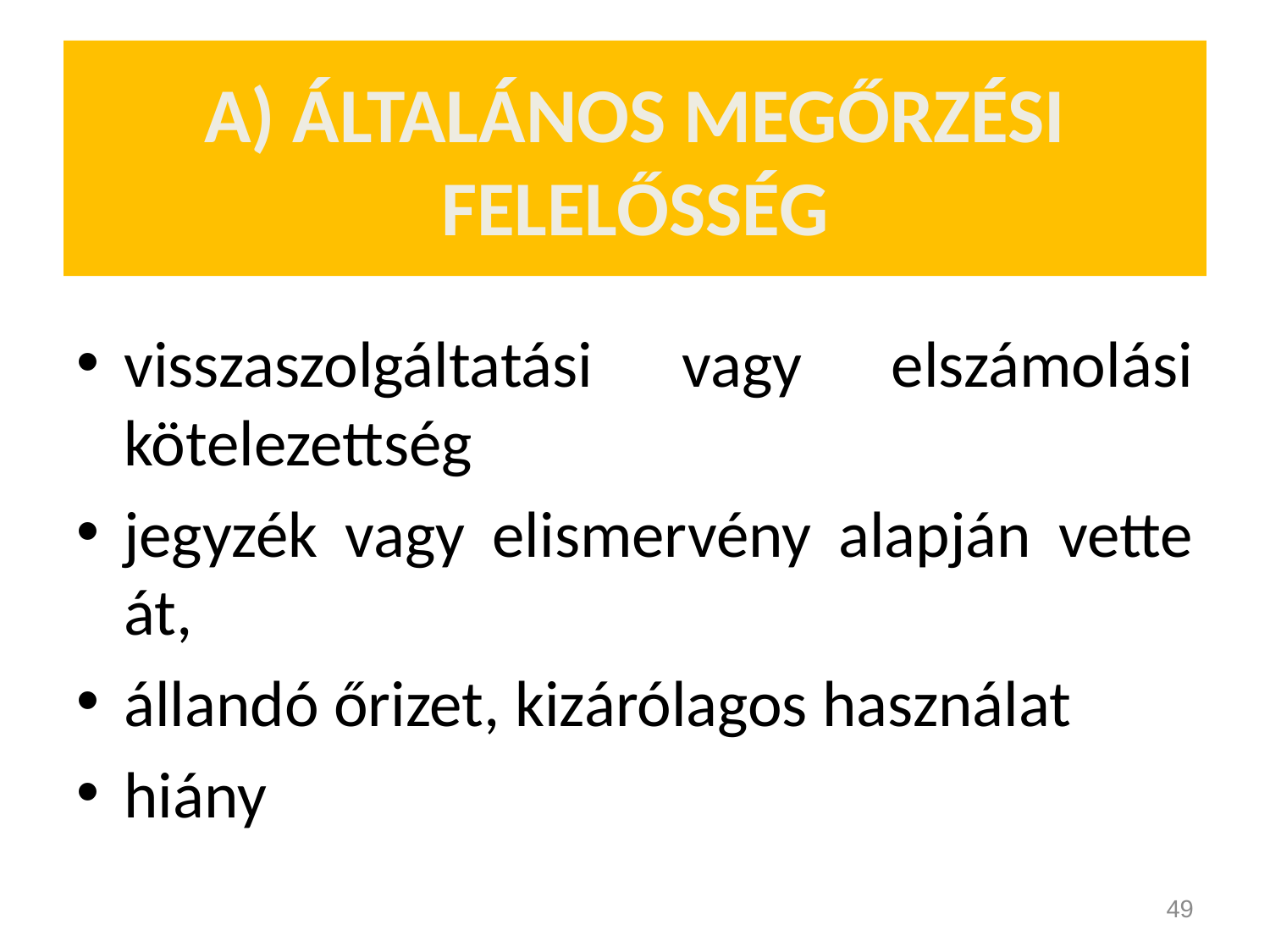

A) ÁLTALÁNOS MEGŐRZÉSI FELELŐSSÉG
visszaszolgáltatási vagy elszámolási kötelezettség
jegyzék vagy elismervény alapján vette át,
állandó őrizet, kizárólagos használat
hiány
49